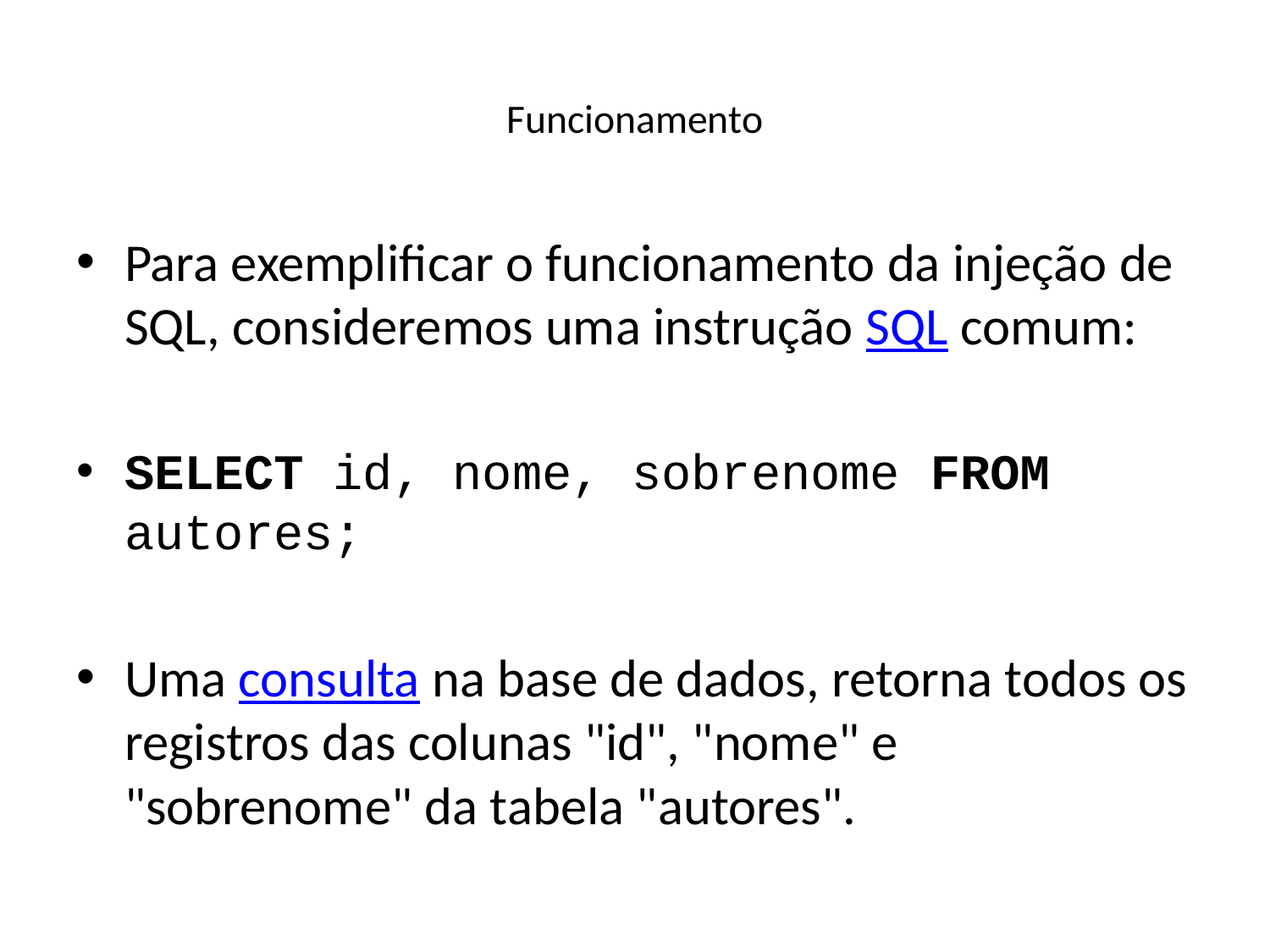

# Funcionamento
Para exemplificar o funcionamento da injeção de SQL, consideremos uma instrução SQL comum:

SELECT id, nome, sobrenome FROM autores;

Uma consulta na base de dados, retorna todos os registros das colunas "id", "nome" e "sobrenome" da tabela "autores".